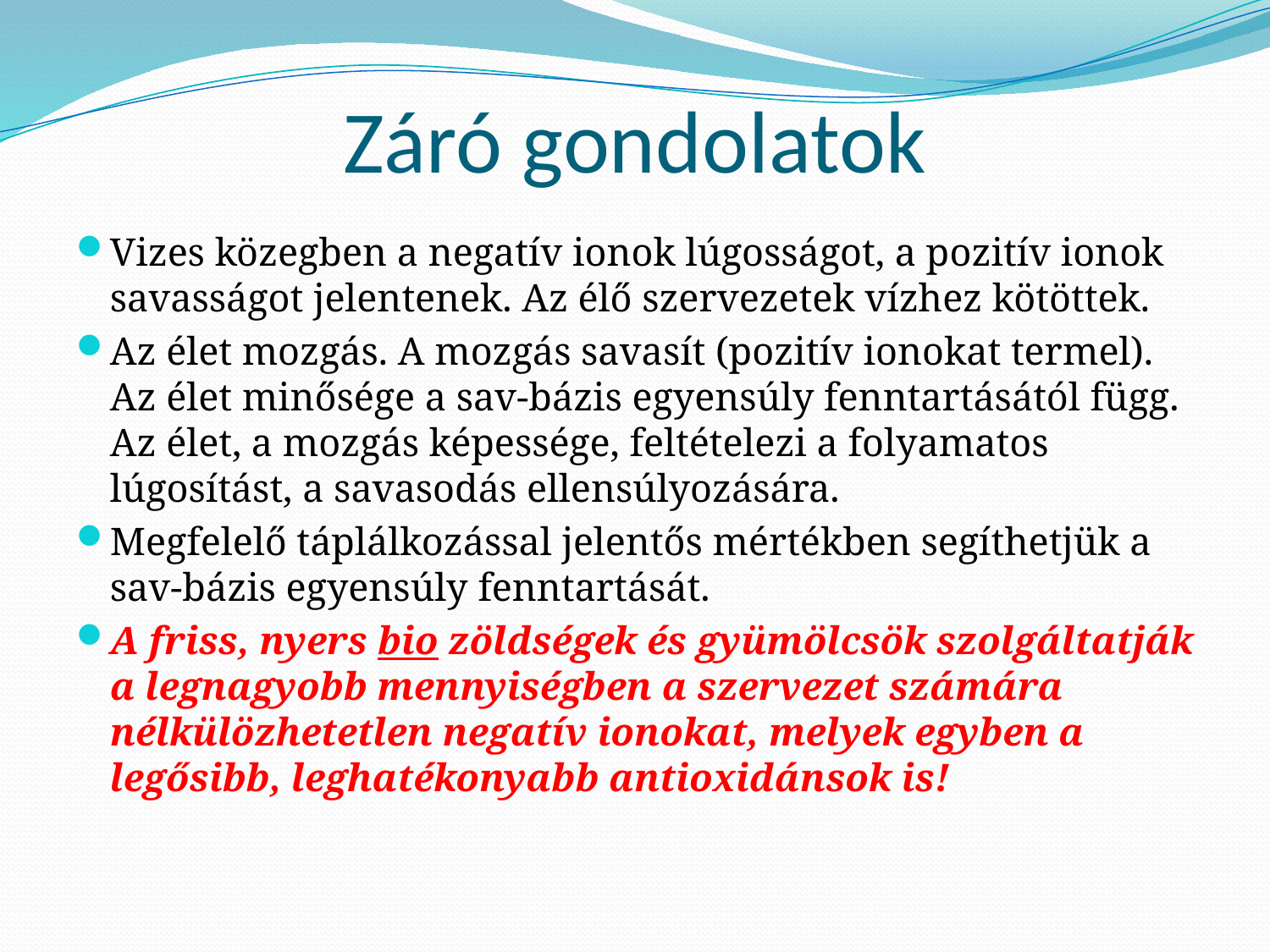

# Záró gondolatok
Vizes közegben a negatív ionok lúgosságot, a pozitív ionok savasságot jelentenek. Az élő szervezetek vízhez kötöttek.
Az élet mozgás. A mozgás savasít (pozitív ionokat termel). Az élet minősége a sav-bázis egyensúly fenntartásától függ. Az élet, a mozgás képessége, feltételezi a folyamatos lúgosítást, a savasodás ellensúlyozására.
Megfelelő táplálkozással jelentős mértékben segíthetjük a sav-bázis egyensúly fenntartását.
A friss, nyers bio zöldségek és gyümölcsök szolgáltatják a legnagyobb mennyiségben a szervezet számára nélkülözhetetlen negatív ionokat, melyek egyben a legősibb, leghatékonyabb antioxidánsok is!